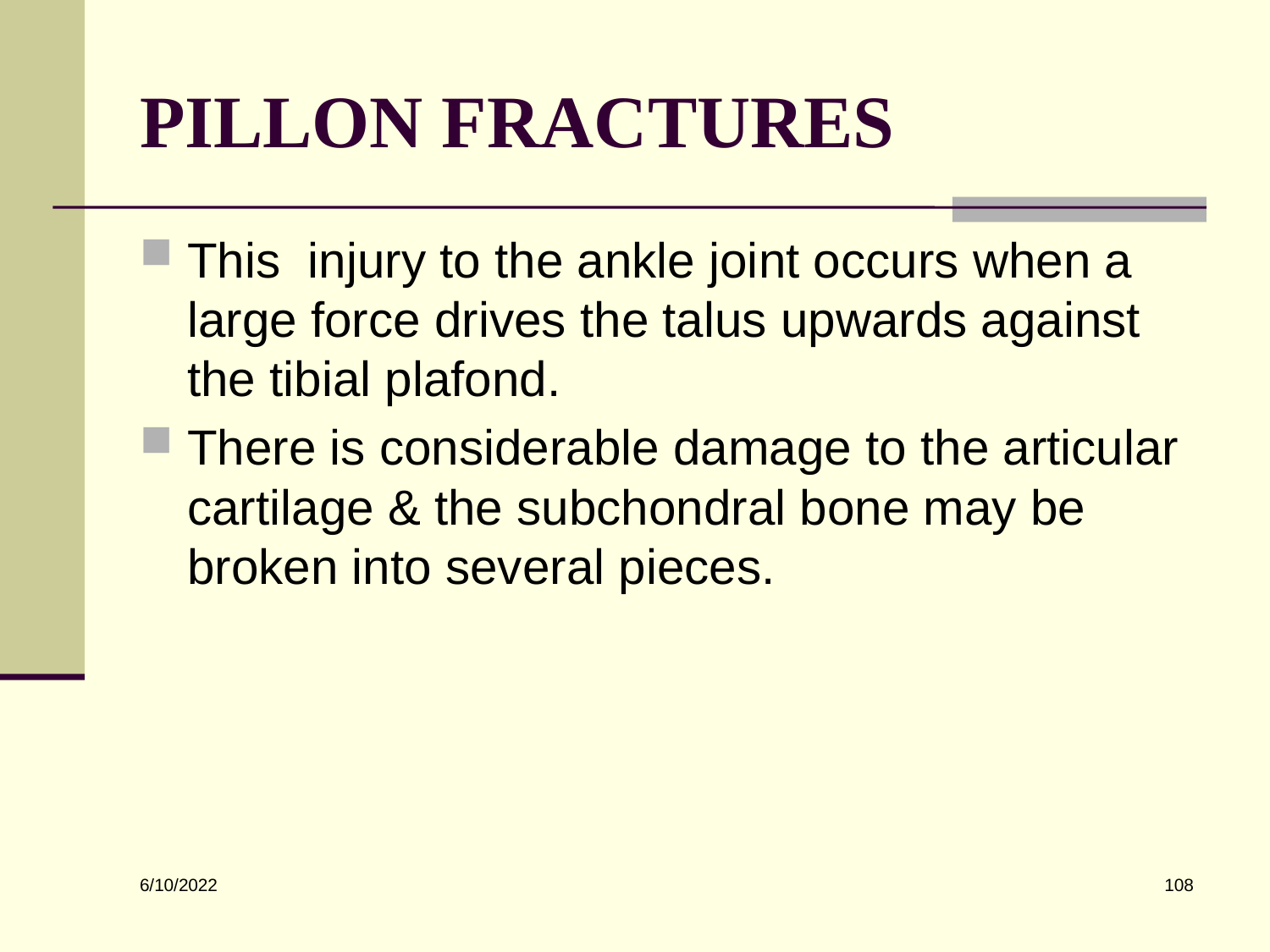

# PILLON FRACTURES
This  injury to the ankle joint occurs when a large force drives the talus upwards against the tibial plafond.
There is considerable damage to the articular cartilage & the subchondral bone may be broken into several pieces.
108
6/10/2022